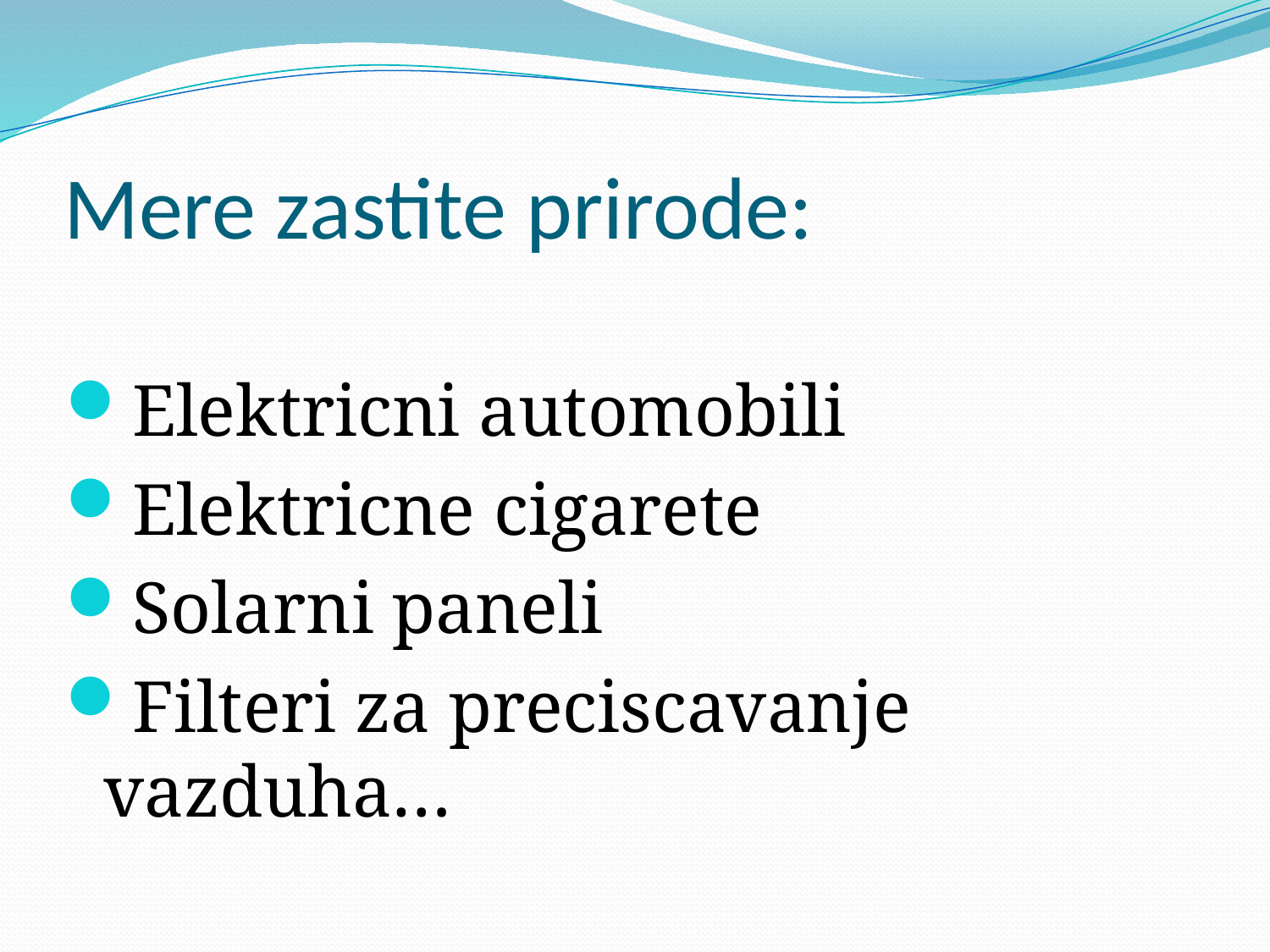

# Mere zastite prirode:
Elektricni automobili
Elektricne cigarete
Solarni paneli
Filteri za preciscavanje vazduha…